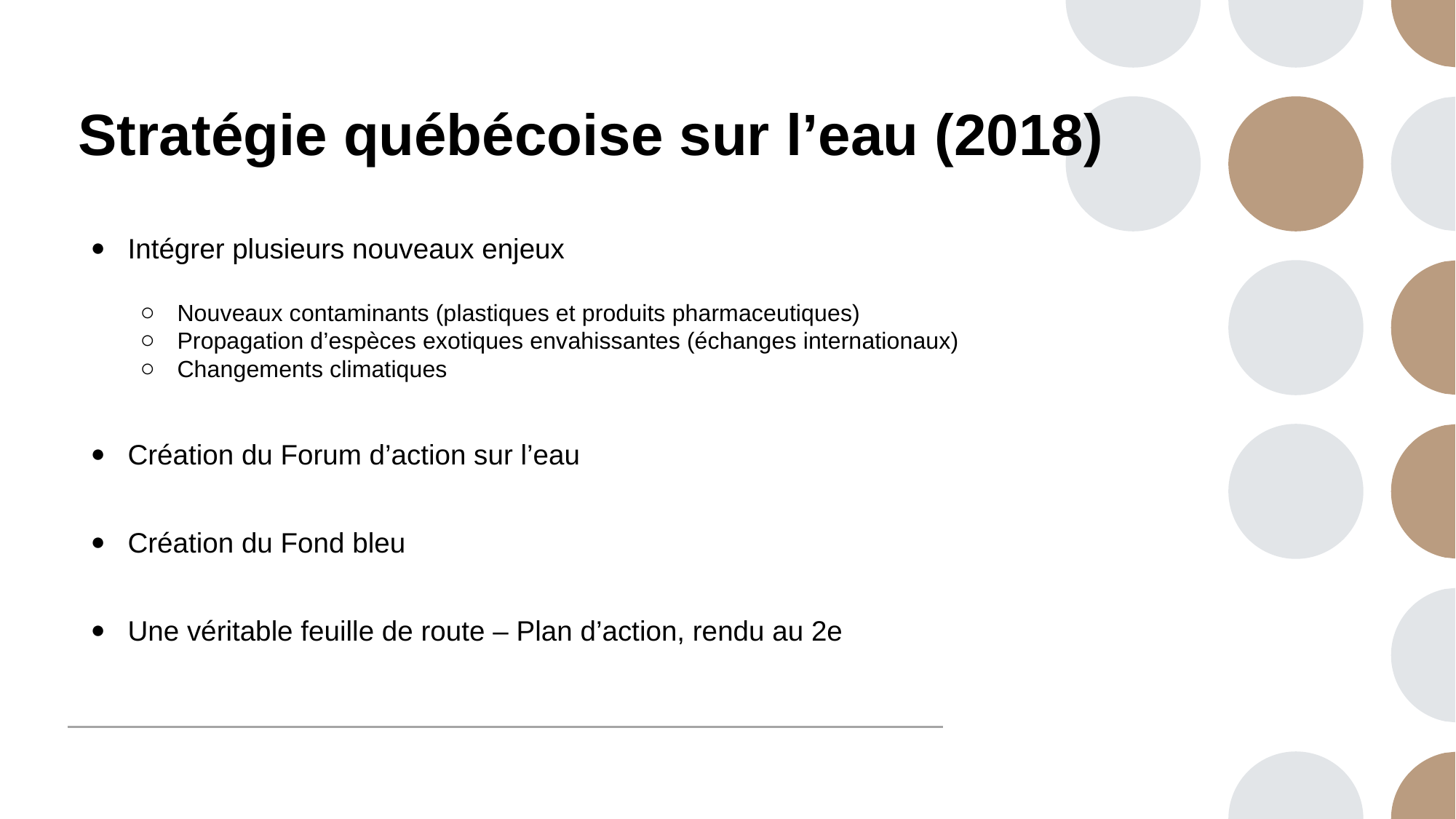

# Stratégie québécoise sur l’eau (2018)
Intégrer plusieurs nouveaux enjeux
Nouveaux contaminants (plastiques et produits pharmaceutiques)
Propagation d’espèces exotiques envahissantes (échanges internationaux)
Changements climatiques

Création du Forum d’action sur l’eau

Création du Fond bleu

Une véritable feuille de route – Plan d’action, rendu au 2e